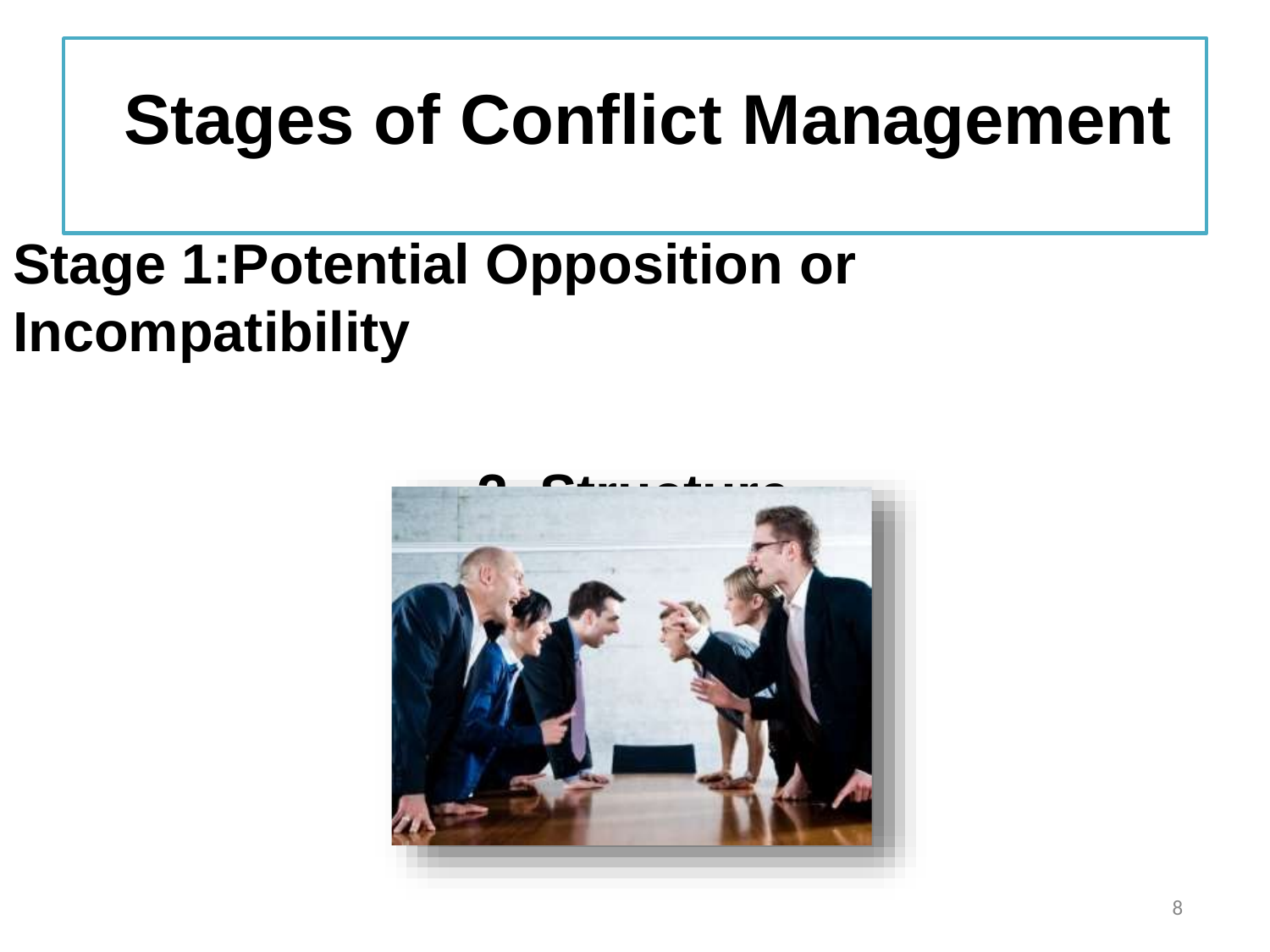

# Stages of Conflict Management
Stage 1:Potential Opposition or Incompatibility

2. Structure

8